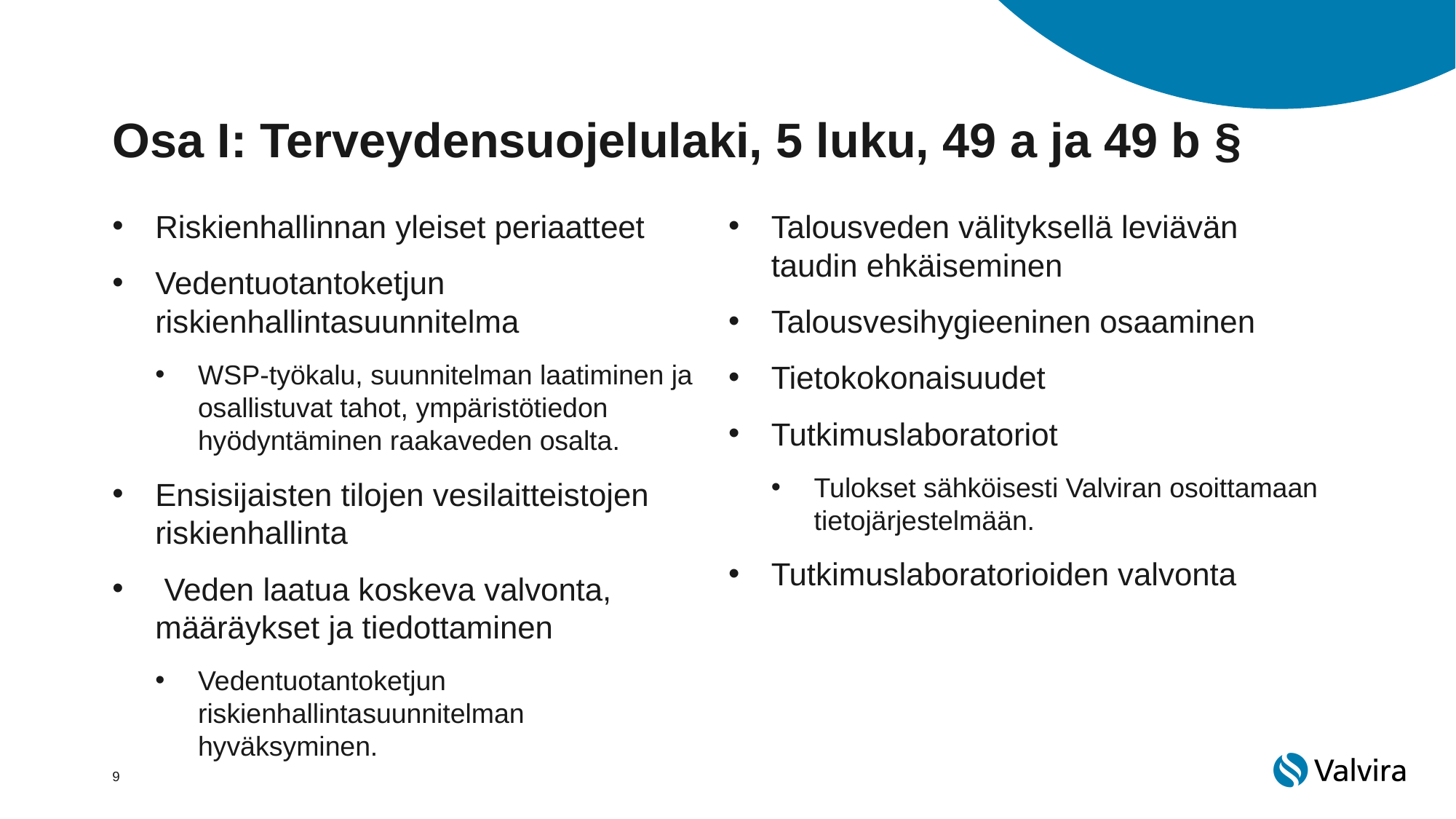

# Osa I: Terveydensuojelulaki, 5 luku, 49 a ja 49 b §
Riskienhallinnan yleiset periaatteet
Vedentuotantoketjun riskienhallintasuunnitelma
WSP-työkalu, suunnitelman laatiminen ja osallistuvat tahot, ympäristötiedon hyödyntäminen raakaveden osalta.
Ensisijaisten tilojen vesilaitteistojen riskienhallinta
 Veden laatua koskeva valvonta, määräykset ja tiedottaminen
Vedentuotantoketjun riskienhallintasuunnitelman hyväksyminen.
Talousveden välityksellä leviävän taudin ehkäiseminen
Talousvesihygieeninen osaaminen
Tietokokonaisuudet
Tutkimuslaboratoriot
Tulokset sähköisesti Valviran osoittamaan tietojärjestelmään.
Tutkimuslaboratorioiden valvonta

9